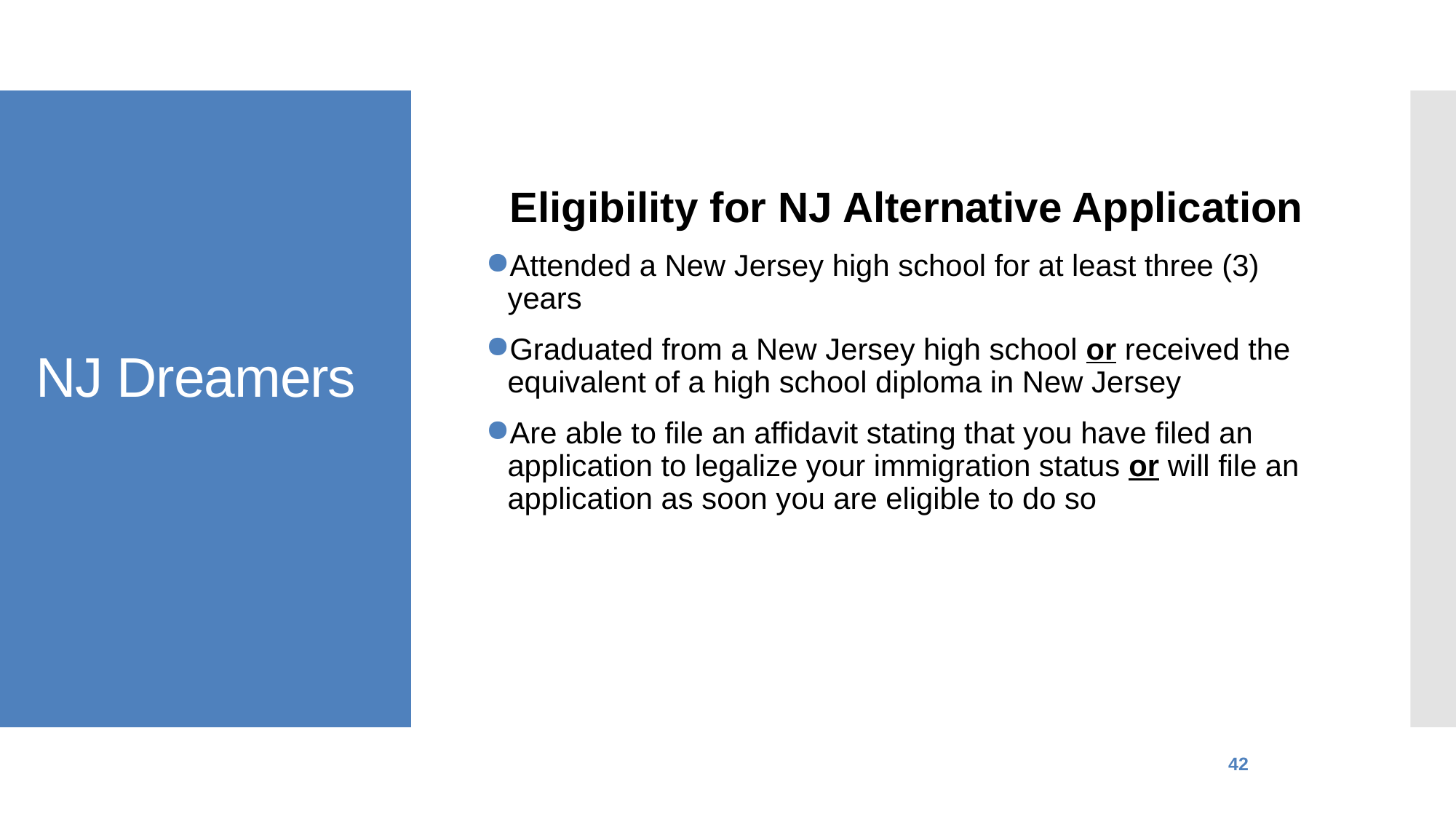

Eligibility for NJ Alternative Application
Attended a New Jersey high school for at least three (3) years
Graduated from a New Jersey high school or received the equivalent of a high school diploma in New Jersey
Are able to file an affidavit stating that you have filed an application to legalize your immigration status or will file an application as soon you are eligible to do so

NJ Dreamers

42
Higher Education Student Assistance Authority